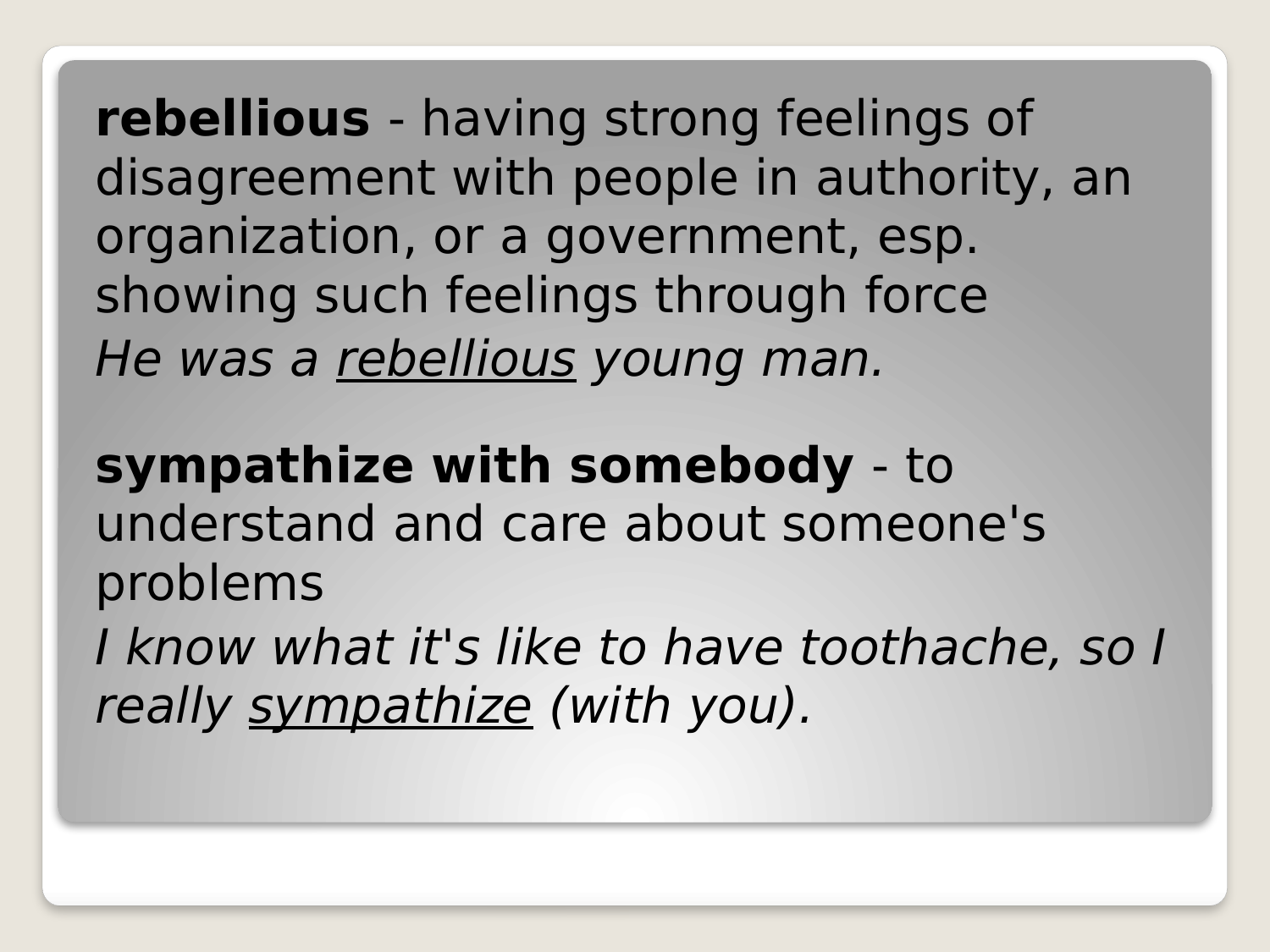

rebellious - having strong feelings of disagreement with people in authority, an organization, or a government, esp. showing such feelings through force
He was a rebellious young man.

sympathize with somebody - to understand and care about someone's problems
I know what it's like to have toothache, so I really sympathize (with you).